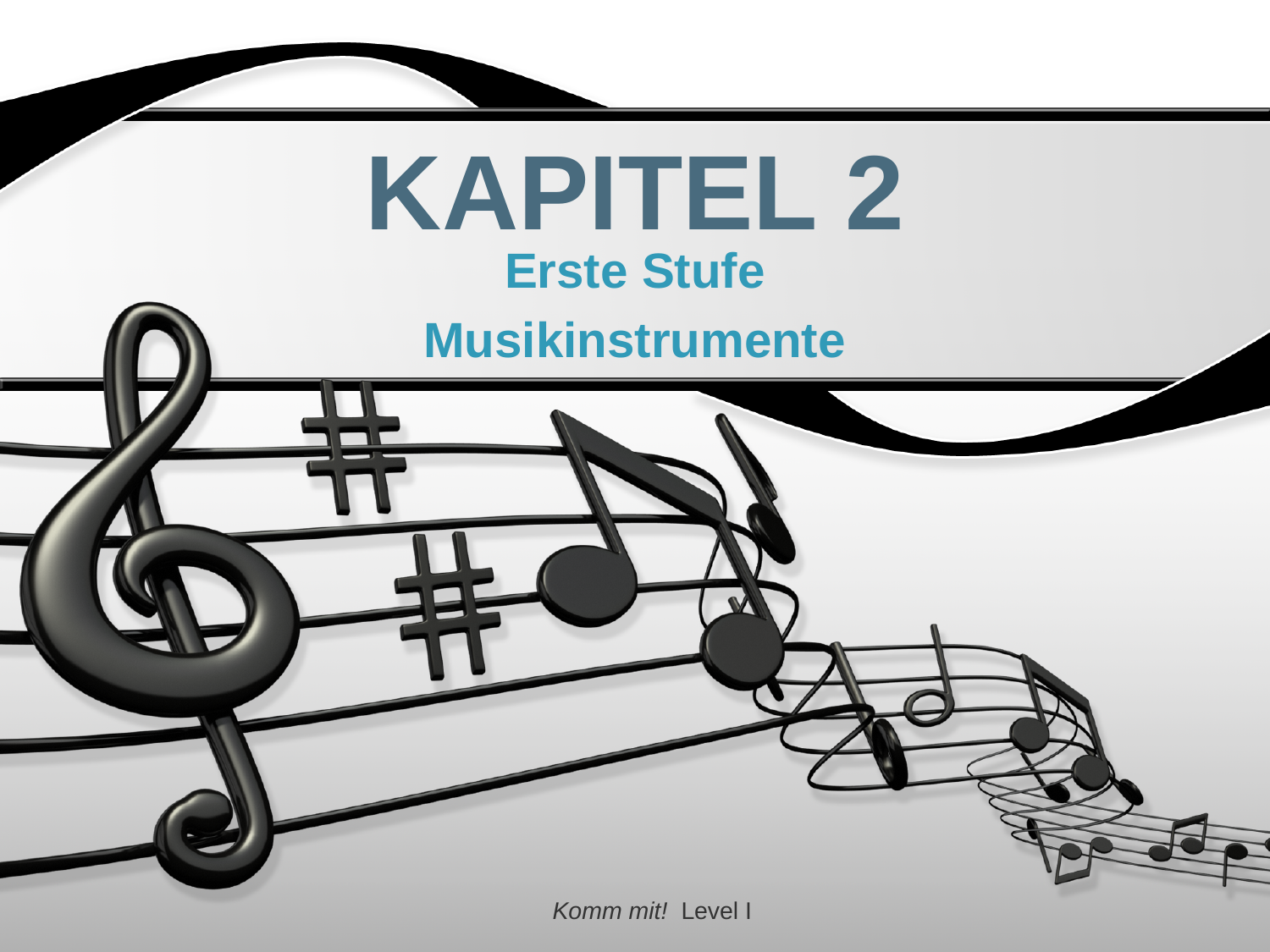

# Kapitel 2
Erste Stufe
Musikinstrumente
Komm mit!  Level I